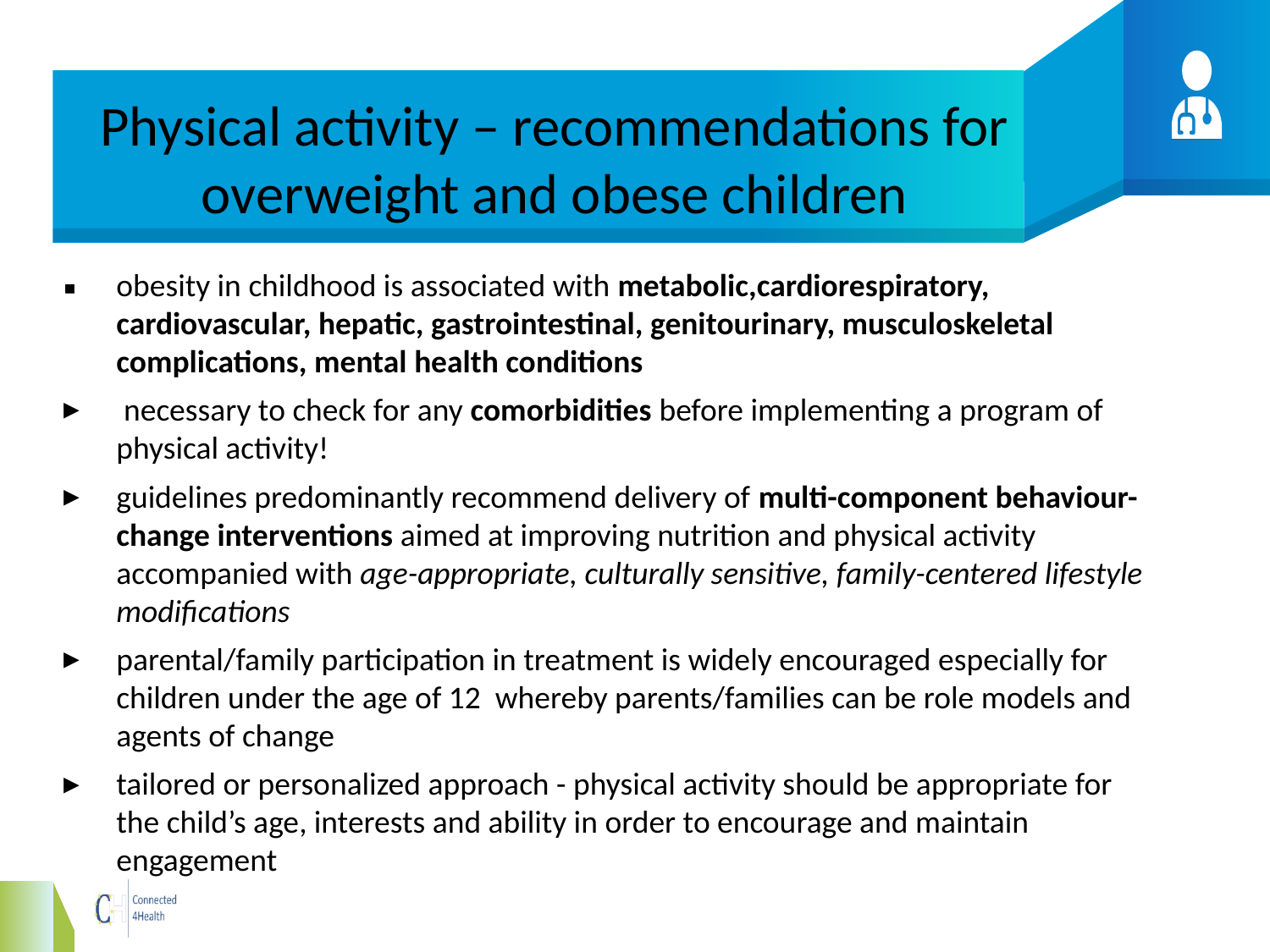

# Physical activity – recommendations for overweight and obese children
obesity in childhood is associated with metabolic,cardiorespiratory, cardiovascular, hepatic, gastrointestinal, genitourinary, musculoskeletal complications, mental health conditions
 necessary to check for any comorbidities before implementing a program of physical activity!
guidelines predominantly recommend delivery of multi-component behaviour-change interventions aimed at improving nutrition and physical activity accompanied with age-appropriate, culturally sensitive, family-centered lifestyle modifications
parental/family participation in treatment is widely encouraged especially for children under the age of 12  whereby parents/families can be role models and agents of change
tailored or personalized approach - physical activity should be appropriate for the child’s age, interests and ability in order to encourage and maintain engagement